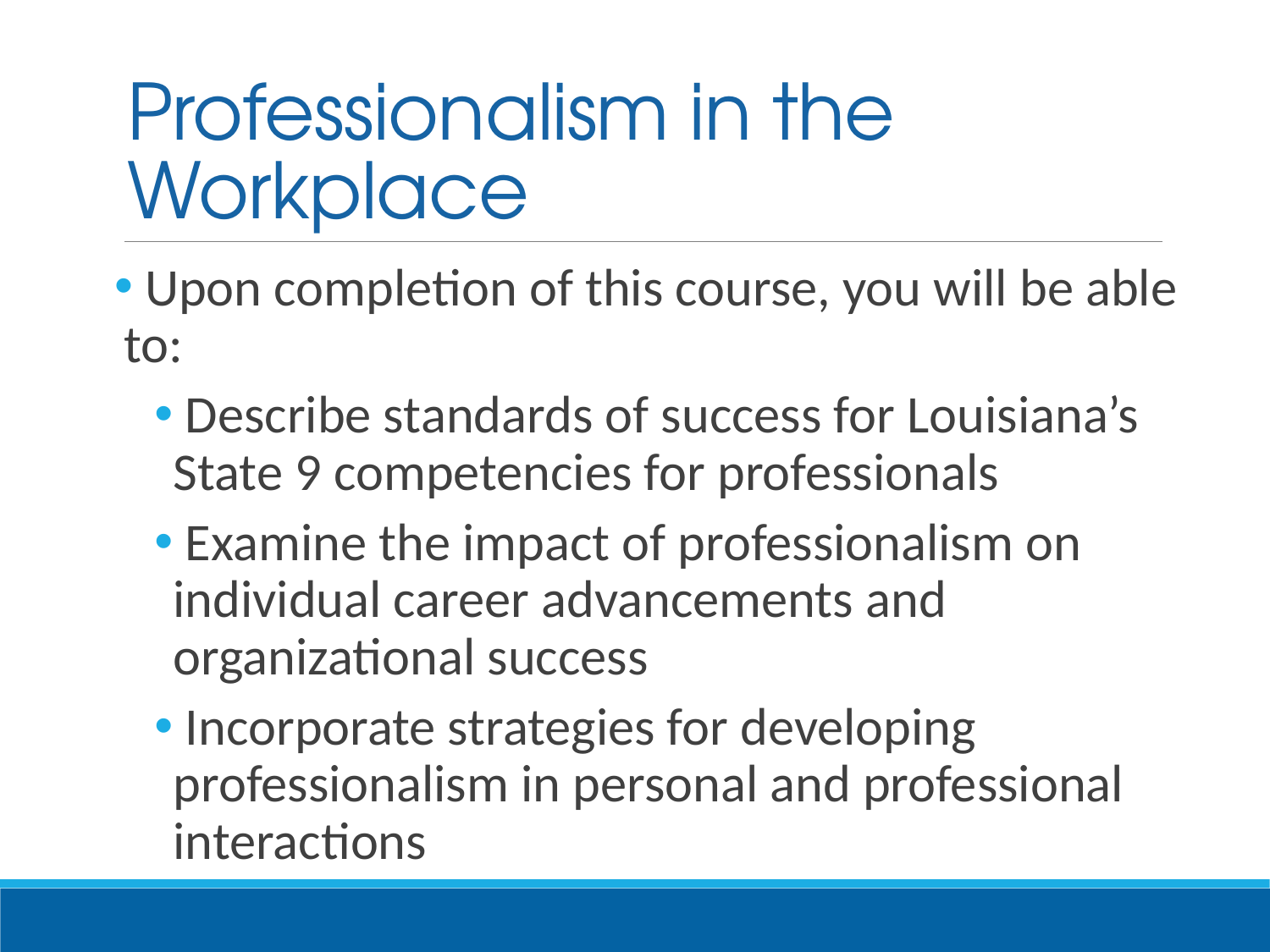

# Professionalism in the Workplace
 Upon completion of this course, you will be able to:
 Describe standards of success for Louisiana’s State 9 competencies for professionals
 Examine the impact of professionalism on individual career advancements and organizational success
 Incorporate strategies for developing professionalism in personal and professional interactions